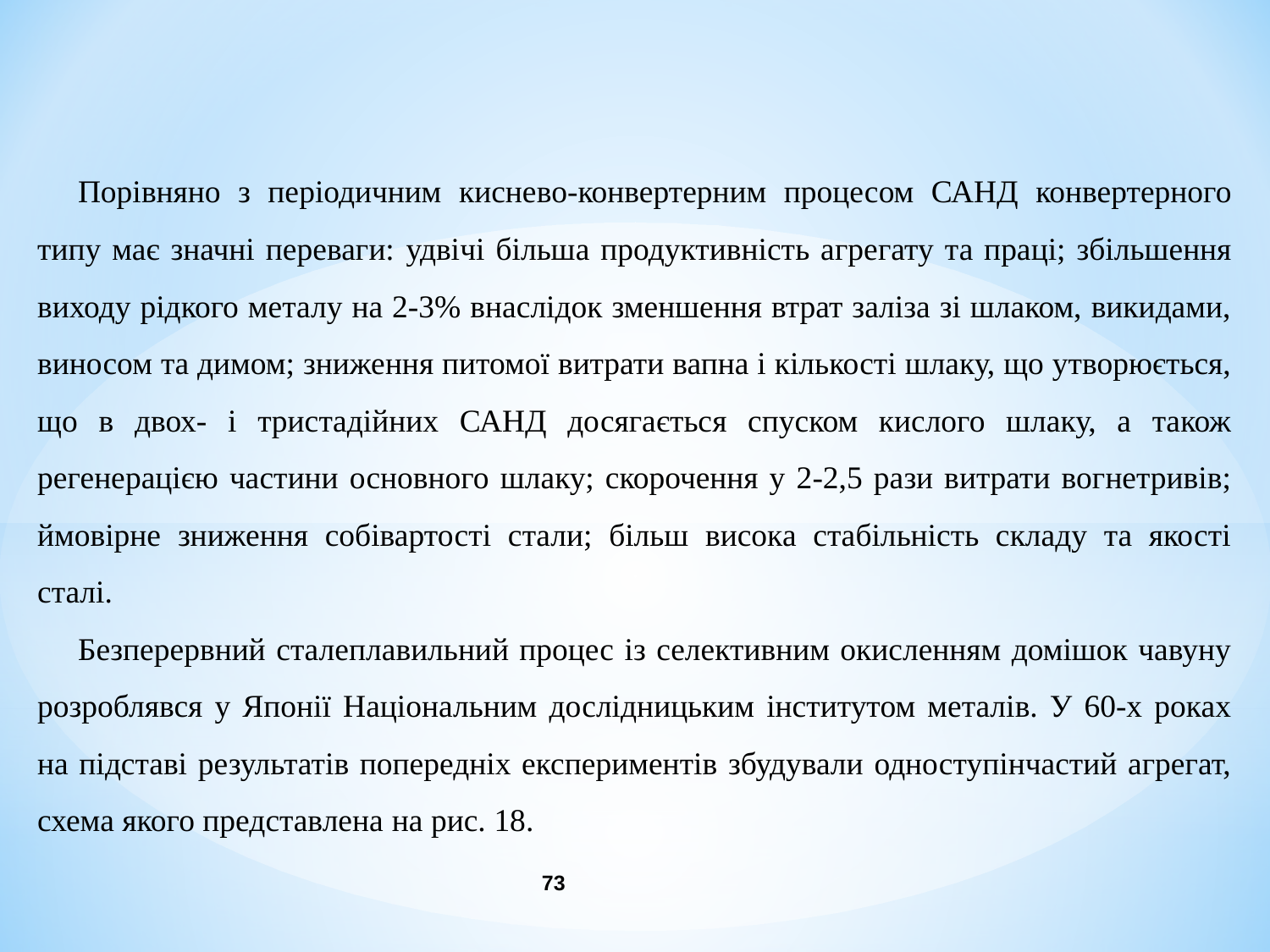

Порівняно з періодичним киснево-конвертерним процесом САНД конвертерного типу має значні переваги: ​​удвічі більша продуктивність агрегату та праці; збільшення виходу рідкого металу на 2-3% внаслідок зменшення втрат заліза зі шлаком, викидами, виносом та димом; зниження питомої витрати вапна і кількості шлаку, що утворюється, що в двох- і тристадійних САНД досягається спуском кислого шлаку, а також регенерацією частини основного шлаку; скорочення у 2-2,5 рази витрати вогнетривів; ймовірне зниження собівартості стали; більш висока стабільність складу та якості сталі.
Безперервний сталеплавильний процес із селективним окисленням домішок чавуну розроблявся у Японії Національним дослідницьким інститутом металів. У 60-х роках на підставі результатів попередніх експериментів збудували одноступінчастий агрегат, схема якого представлена ​​на рис. 18.
73